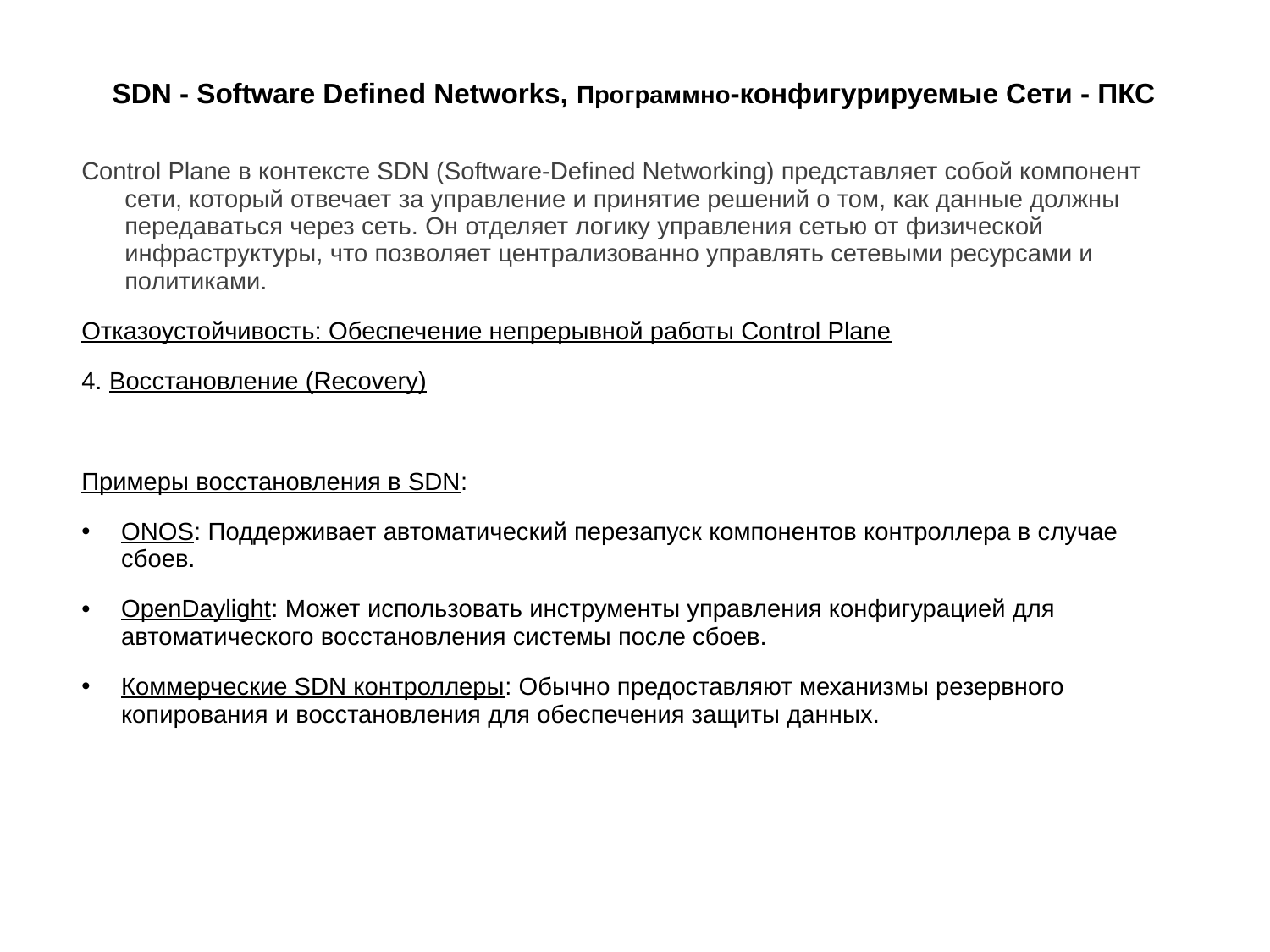

# SDN - Software Defined Networks, Программно-конфигурируемые Сети - ПКС

Control Plane в контексте SDN (Software-Defined Networking) представляет собой компонент сети, который отвечает за управление и принятие решений о том, как данные должны передаваться через сеть. Он отделяет логику управления сетью от физической инфраструктуры, что позволяет централизованно управлять сетевыми ресурсами и политиками.
Отказоустойчивость: Обеспечение непрерывной работы Control Plane
4. Восстановление (Recovery)

Примеры восстановления в SDN:
ONOS: Поддерживает автоматический перезапуск компонентов контроллера в случае сбоев.
OpenDaylight: Может использовать инструменты управления конфигурацией для автоматического восстановления системы после сбоев.
Коммерческие SDN контроллеры: Обычно предоставляют механизмы резервного копирования и восстановления для обеспечения защиты данных.